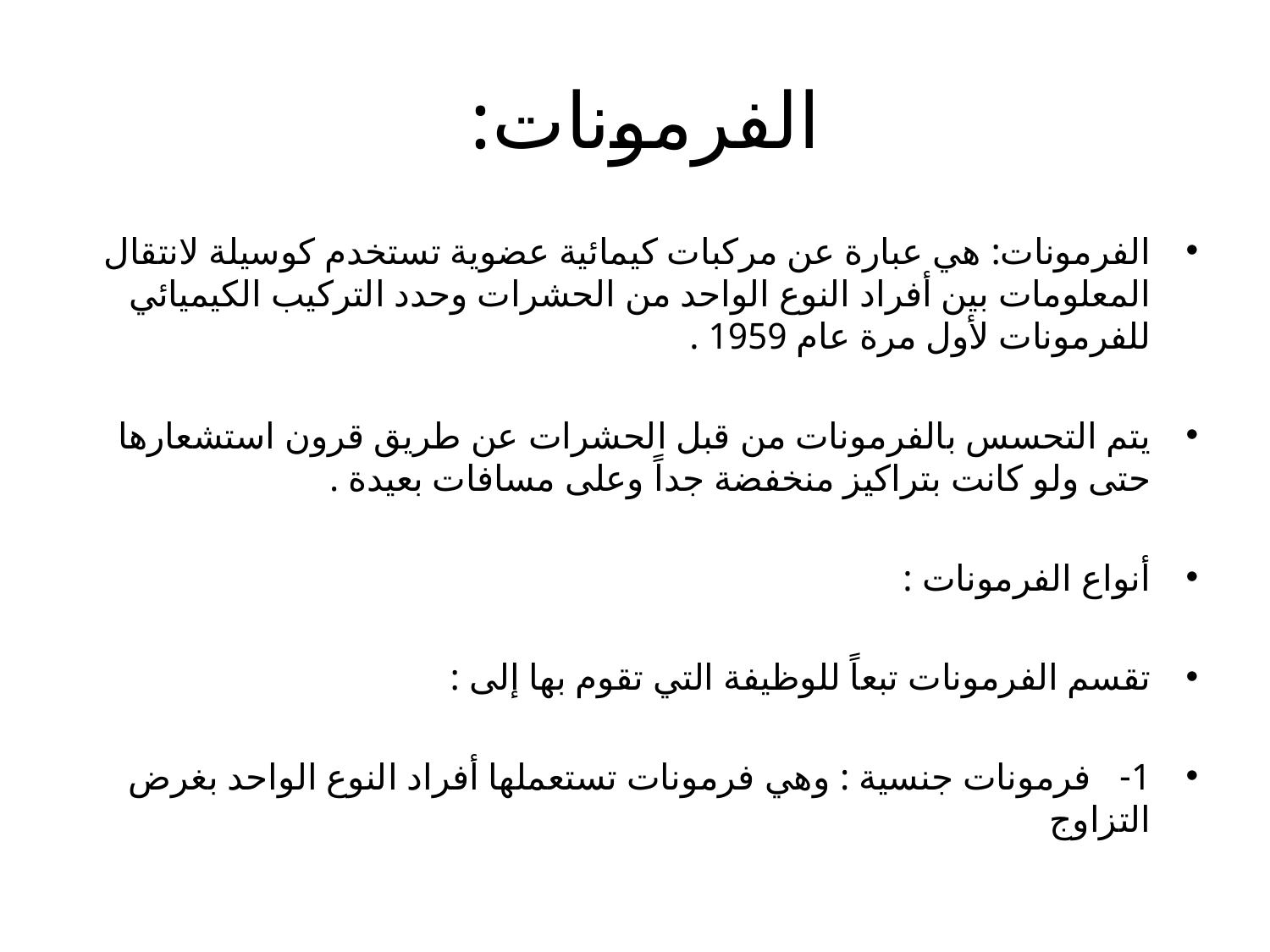

# الفرمونات:
الفرمونات: هي عبارة عن مركبات كيمائية عضوية تستخدم كوسيلة لانتقال المعلومات بين أفراد النوع الواحد من الحشرات وحدد التركيب الكيميائي للفرمونات لأول مرة عام 1959 .

يتم التحسس بالفرمونات من قبل الحشرات عن طريق قرون استشعارها حتى ولو كانت بتراكيز منخفضة جداً وعلى مسافات بعيدة .

أنواع الفرمونات :

تقسم الفرمونات تبعاً للوظيفة التي تقوم بها إلى :

1-   فرمونات جنسية : وهي فرمونات تستعملها أفراد النوع الواحد بغرض التزاوج